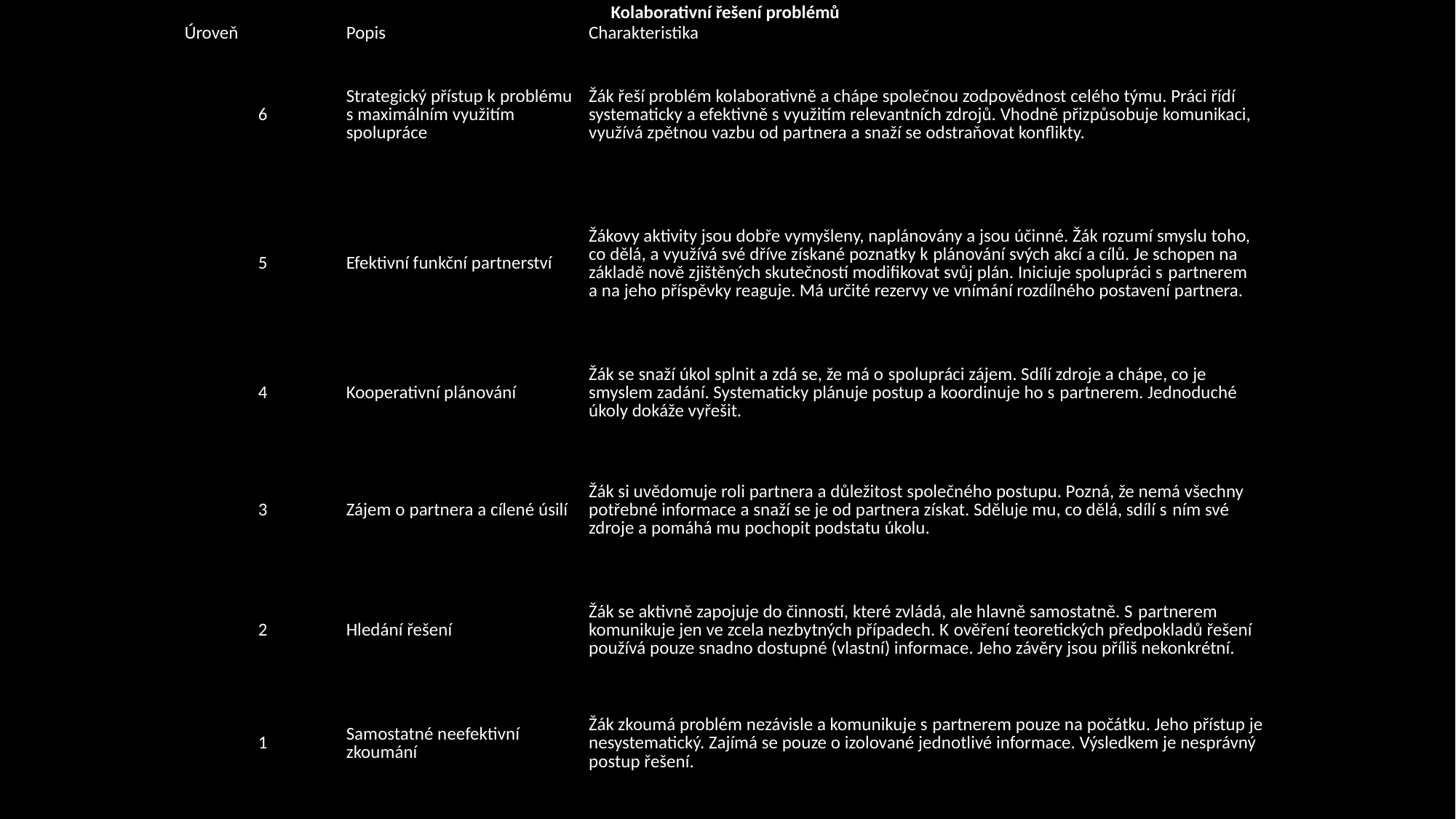

| Kolaborativní řešení problémů |  |  |
| --- | --- | --- |
| Úroveň | Popis | Charakteristika |
| 6 | Strategický přístup k problému s maximálním využitím spolupráce | Žák řeší problém kolaborativně a chápe společnou zodpovědnost celého týmu. Práci řídí systematicky a efektivně s využitím relevantních zdrojů. Vhodně přizpůsobuje komunikaci, využívá zpětnou vazbu od partnera a snaží se odstraňovat konflikty. |
| 5 | Efektivní funkční partnerství | Žákovy aktivity jsou dobře vymyšleny, naplánovány a jsou účinné. Žák rozumí smyslu toho, co dělá, a využívá své dříve získané poznatky k plánování svých akcí a cílů. Je schopen na základě nově zjištěných skutečností modifikovat svůj plán. Iniciuje spolupráci s partnerem a na jeho příspěvky reaguje. Má určité rezervy ve vnímání rozdílného postavení partnera. |
| 4 | Kooperativní plánování | Žák se snaží úkol splnit a zdá se, že má o spolupráci zájem. Sdílí zdroje a chápe, co je smyslem zadání. Systematicky plánuje postup a koordinuje ho s partnerem. Jednoduché úkoly dokáže vyřešit. |
| 3 | Zájem o partnera a cílené úsilí | Žák si uvědomuje roli partnera a důležitost společného postupu. Pozná, že nemá všechny potřebné informace a snaží se je od partnera získat. Sděluje mu, co dělá, sdílí s ním své zdroje a pomáhá mu pochopit podstatu úkolu. |
| 2 | Hledání řešení | Žák se aktivně zapojuje do činností, které zvládá, ale hlavně samostatně. S partnerem komunikuje jen ve zcela nezbytných případech. K ověření teoretických předpokladů řešení používá pouze snadno dostupné (vlastní) informace. Jeho závěry jsou příliš nekonkrétní. |
| 1 | Samostatné neefektivní zkoumání | Žák zkoumá problém nezávisle a komunikuje s partnerem pouze na počátku. Jeho přístup je nesystematický. Zajímá se pouze o izolované jednotlivé informace. Výsledkem je nesprávný postup řešení. |
#